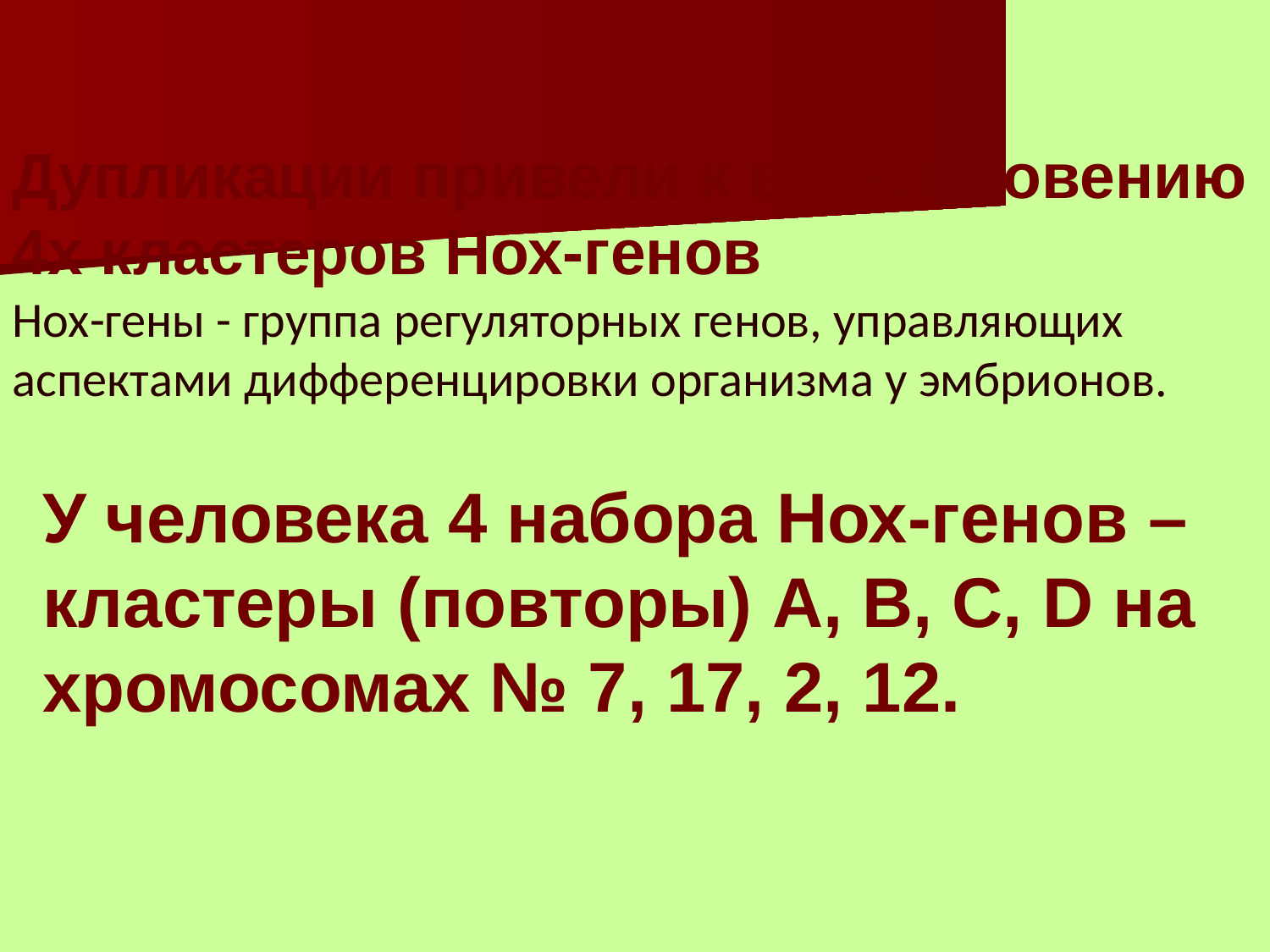

Дупликации привели к возникновению 4х кластеров Нох-генов
Нох-гены - группа регуляторных генов, управляющих аспектами дифференцировки организма у эмбрионов.

У человека 4 набора Нох-генов – кластеры (повторы) A, B, C, D на хромосомах № 7, 17, 2, 12.